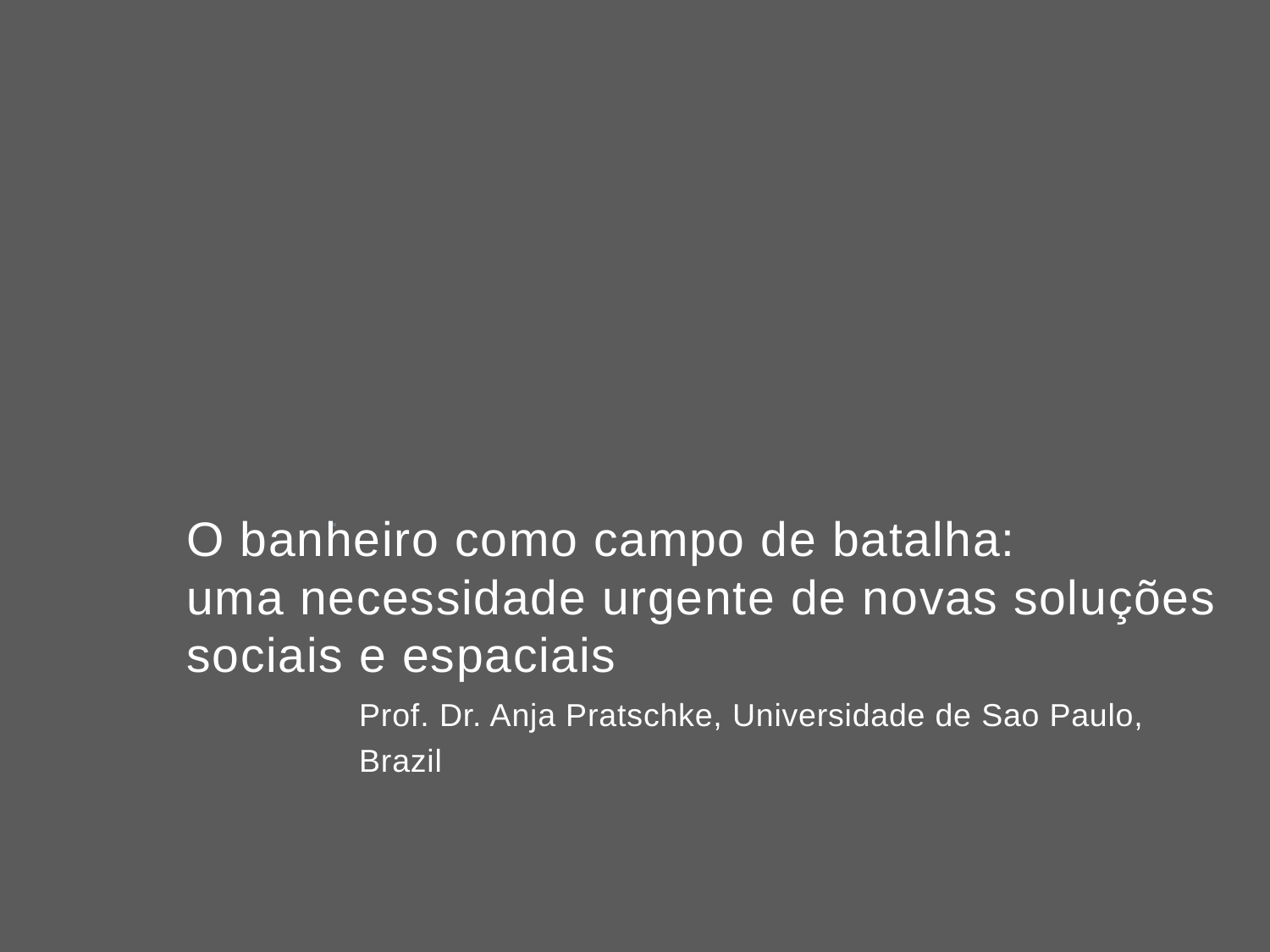

.
# O banheiro como campo de batalha: uma necessidade urgente de novas soluções sociais e espaciais

Prof. Dr. Anja Pratschke, Universidade de Sao Paulo, Brazil